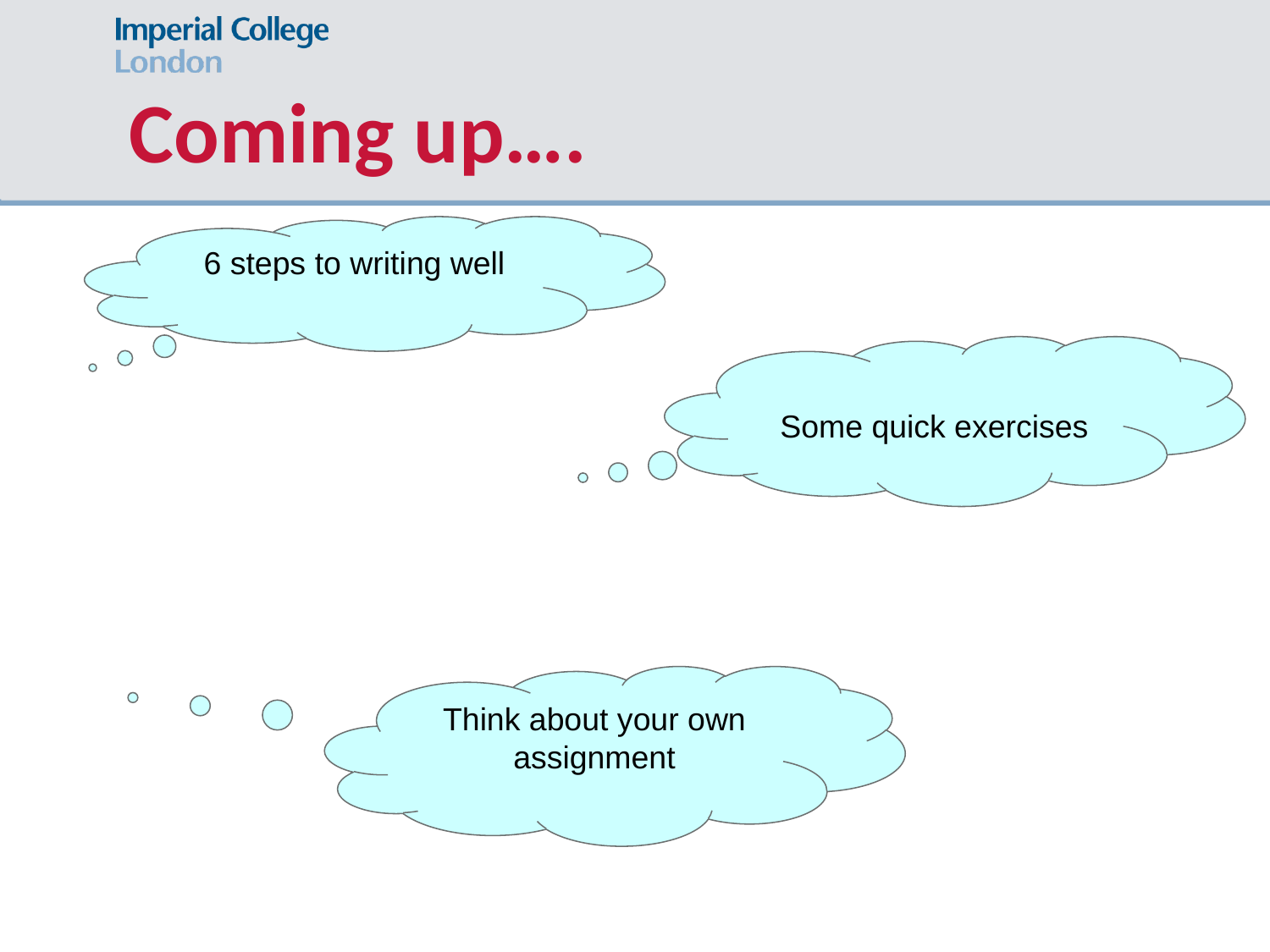

Coming up….
6 steps to writing well

Some quick exercises
Think about your own assignment